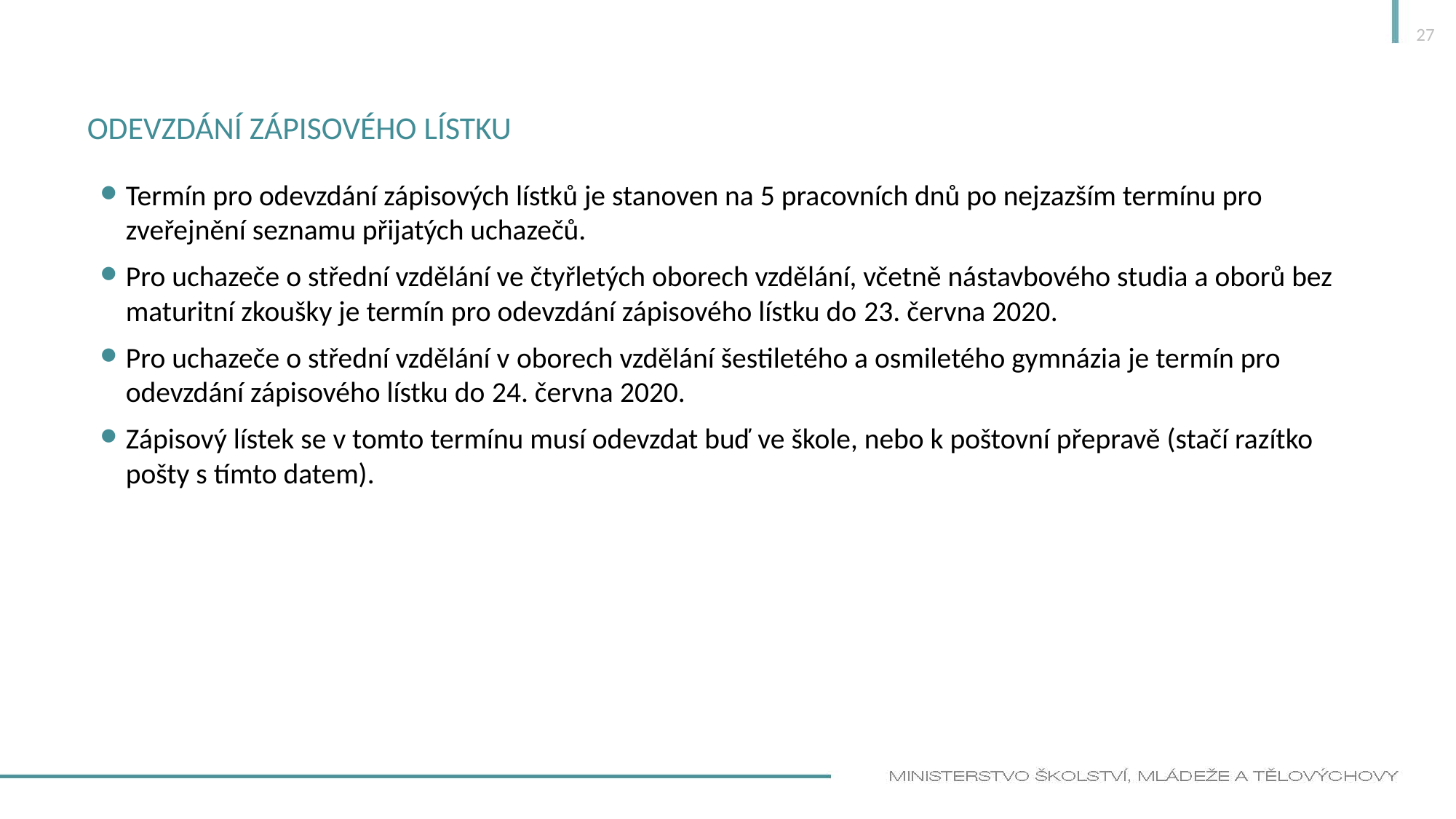

27
# Odevzdání zápisového lístku
Termín pro odevzdání zápisových lístků je stanoven na 5 pracovních dnů po nejzazším termínu pro zveřejnění seznamu přijatých uchazečů.
Pro uchazeče o střední vzdělání ve čtyřletých oborech vzdělání, včetně nástavbového studia a oborů bez maturitní zkoušky je termín pro odevzdání zápisového lístku do 23. června 2020.
Pro uchazeče o střední vzdělání v oborech vzdělání šestiletého a osmiletého gymnázia je termín pro odevzdání zápisového lístku do 24. června 2020.
Zápisový lístek se v tomto termínu musí odevzdat buď ve škole, nebo k poštovní přepravě (stačí razítko pošty s tímto datem).